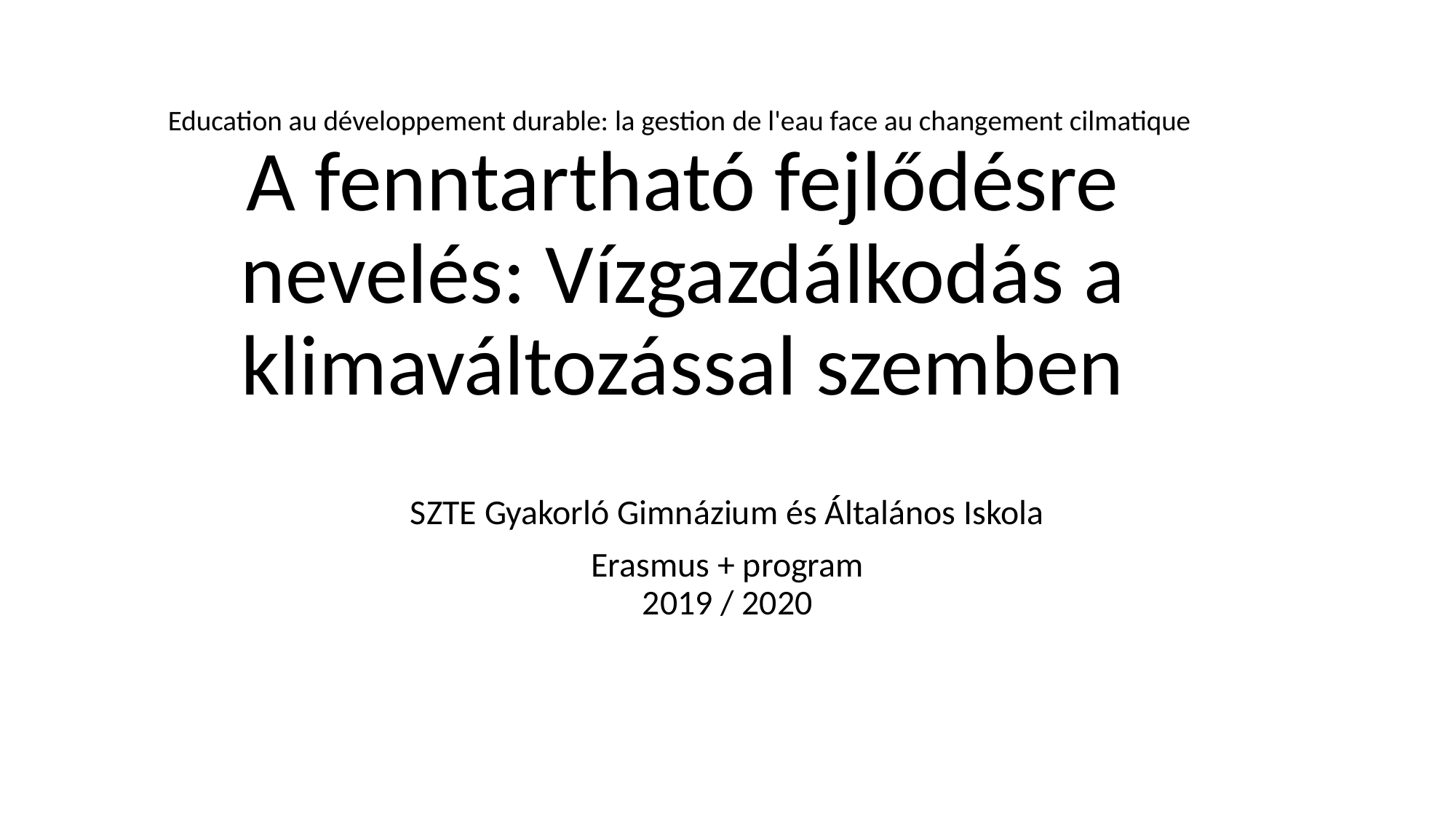

# Education au développement durable: la gestion de l'eau face au changement cilmatique A fenntartható fejlődésre nevelés: Vízgazdálkodás a klimaváltozással szemben
SZTE Gyakorló Gimnázium és Általános Iskola
Erasmus + program
2019 / 2020